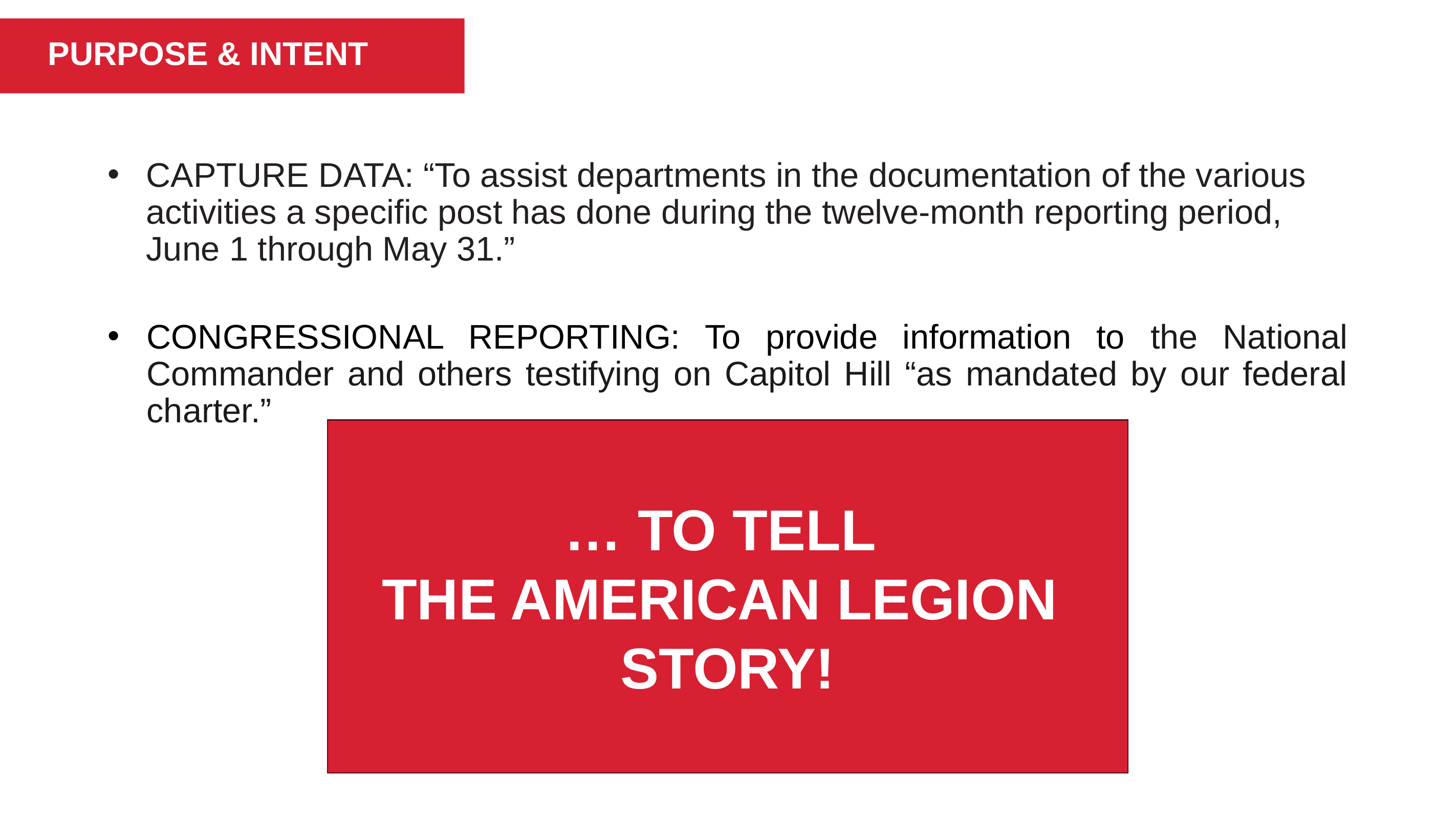

PURPOSE & INTENT
CAPTURE DATA: “To assist departments in the documentation of the various activities a specific post has done during the twelve-month reporting period, June 1 through May 31.”

CONGRESSIONAL REPORTING: To provide information to the National Commander and others testifying on Capitol Hill “as mandated by our federal charter.”

… TO TELL
THE AMERICAN LEGION
STORY!